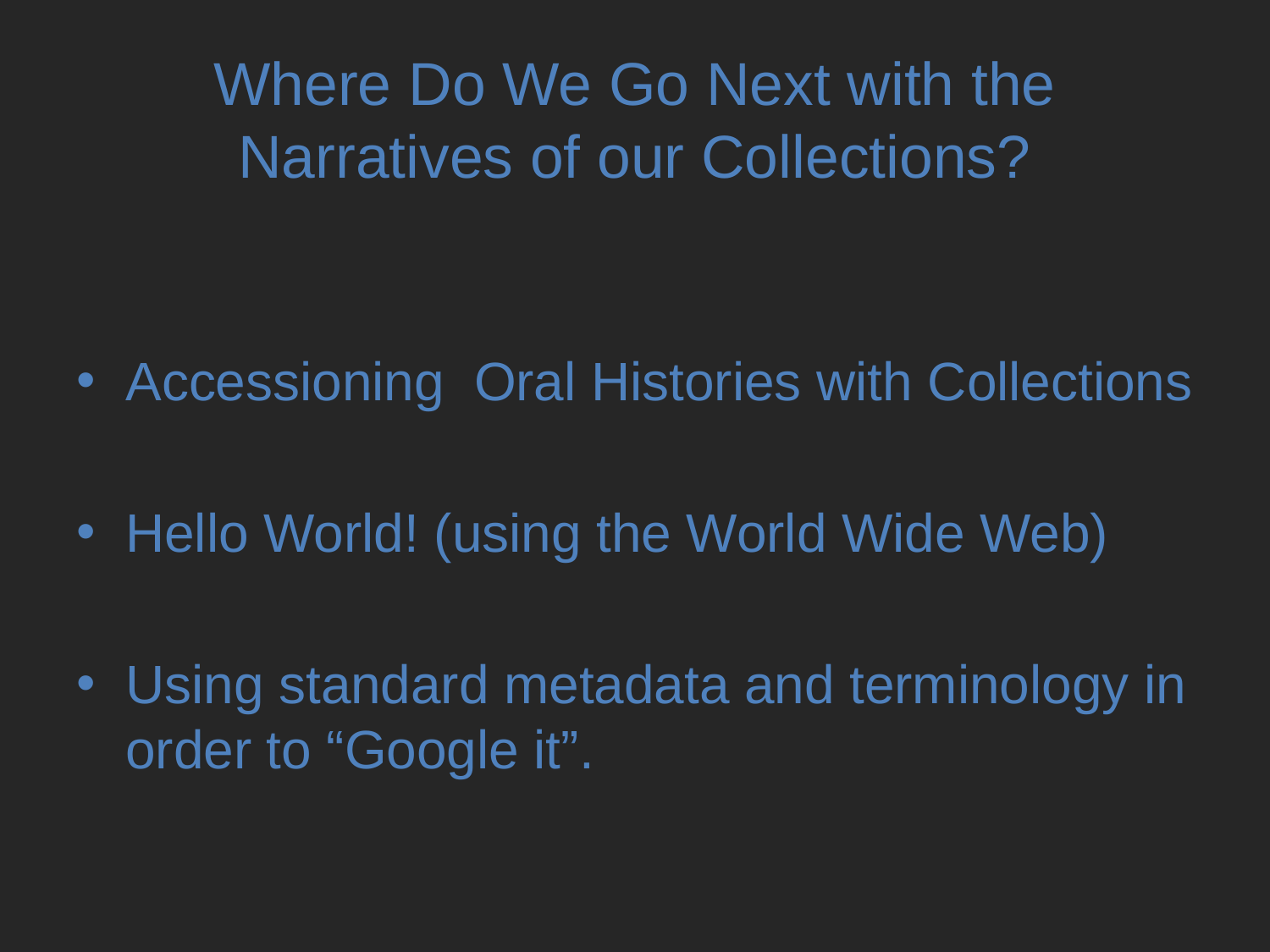

# Where Do We Go Next with the Narratives of our Collections?

Accessioning  Oral Histories with Collections

Hello World! (using the World Wide Web)

Using standard metadata and terminology in order to “Google it”.